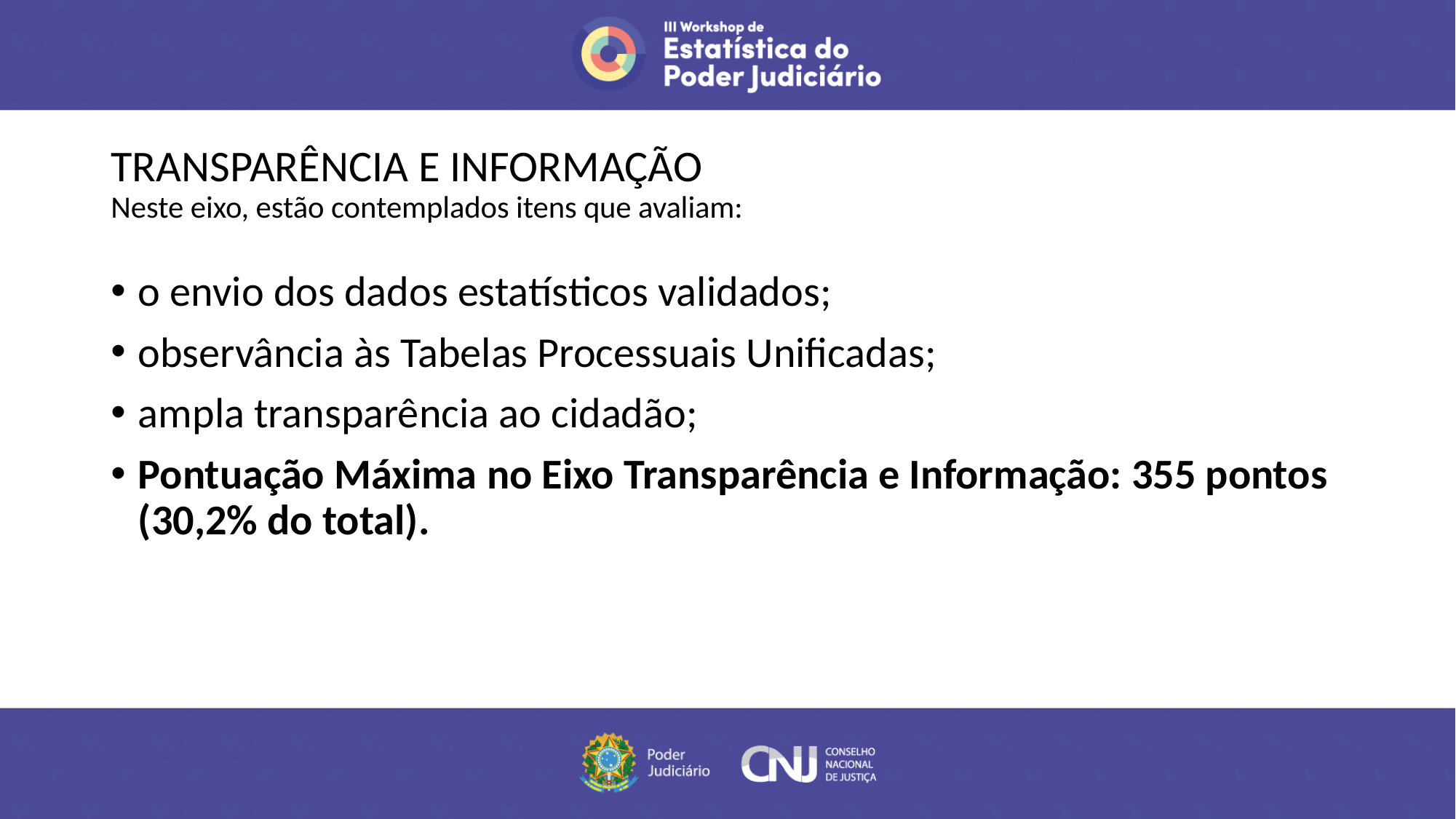

# TRANSPARÊNCIA E INFORMAÇÃO Neste eixo, estão contemplados itens que avaliam:
o envio dos dados estatísticos validados;
observância às Tabelas Processuais Unificadas;
ampla transparência ao cidadão;
Pontuação Máxima no Eixo Transparência e Informação: 355 pontos (30,2% do total).